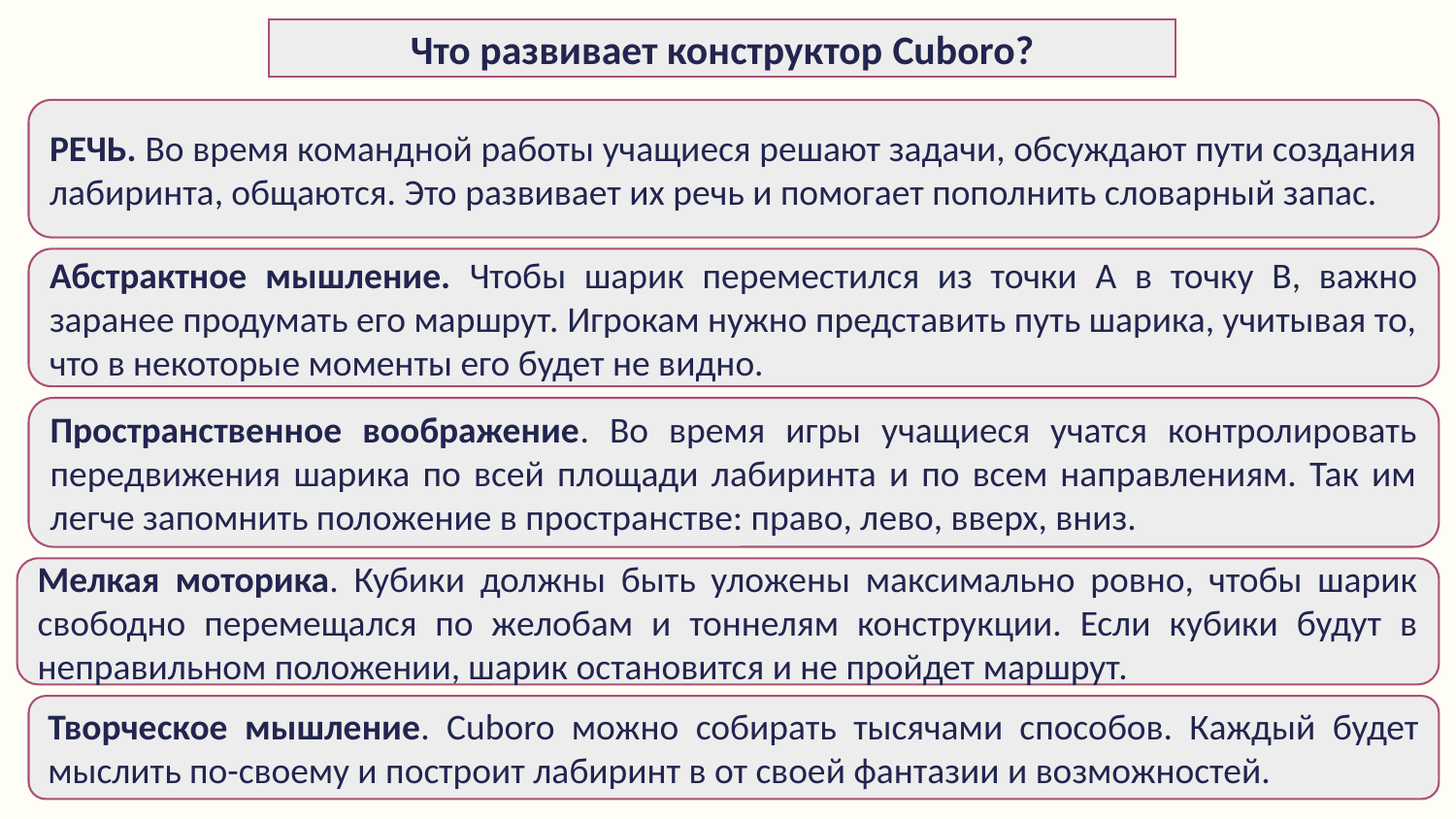

Что развивает конструктор Cuboro?
РЕЧЬ. Во время командной работы учащиеся решают задачи, обсуждают пути создания лабиринта, общаются. Это развивает их речь и помогает пополнить словарный запас.

Абстрактное мышление. Чтобы шарик переместился из точки А в точку В, важно заранее продумать его маршрут. Игрокам нужно представить путь шарика, учитывая то, что в некоторые моменты его будет не видно.

Пространственное воображение. Во время игры учащиеся учатся контролировать передвижения шарика по всей площади лабиринта и по всем направлениям. Так им легче запомнить положение в пространстве: право, лево, вверх, вниз.

Мелкая моторика. Кубики должны быть уложены максимально ровно, чтобы шарик свободно перемещался по желобам и тоннелям конструкции. Если кубики будут в неправильном положении, шарик остановится и не пройдет маршрут.

Творческое мышление. Cuboro можно собирать тысячами способов. Каждый будет мыслить по-своему и построит лабиринт в от своей фантазии и возможностей.